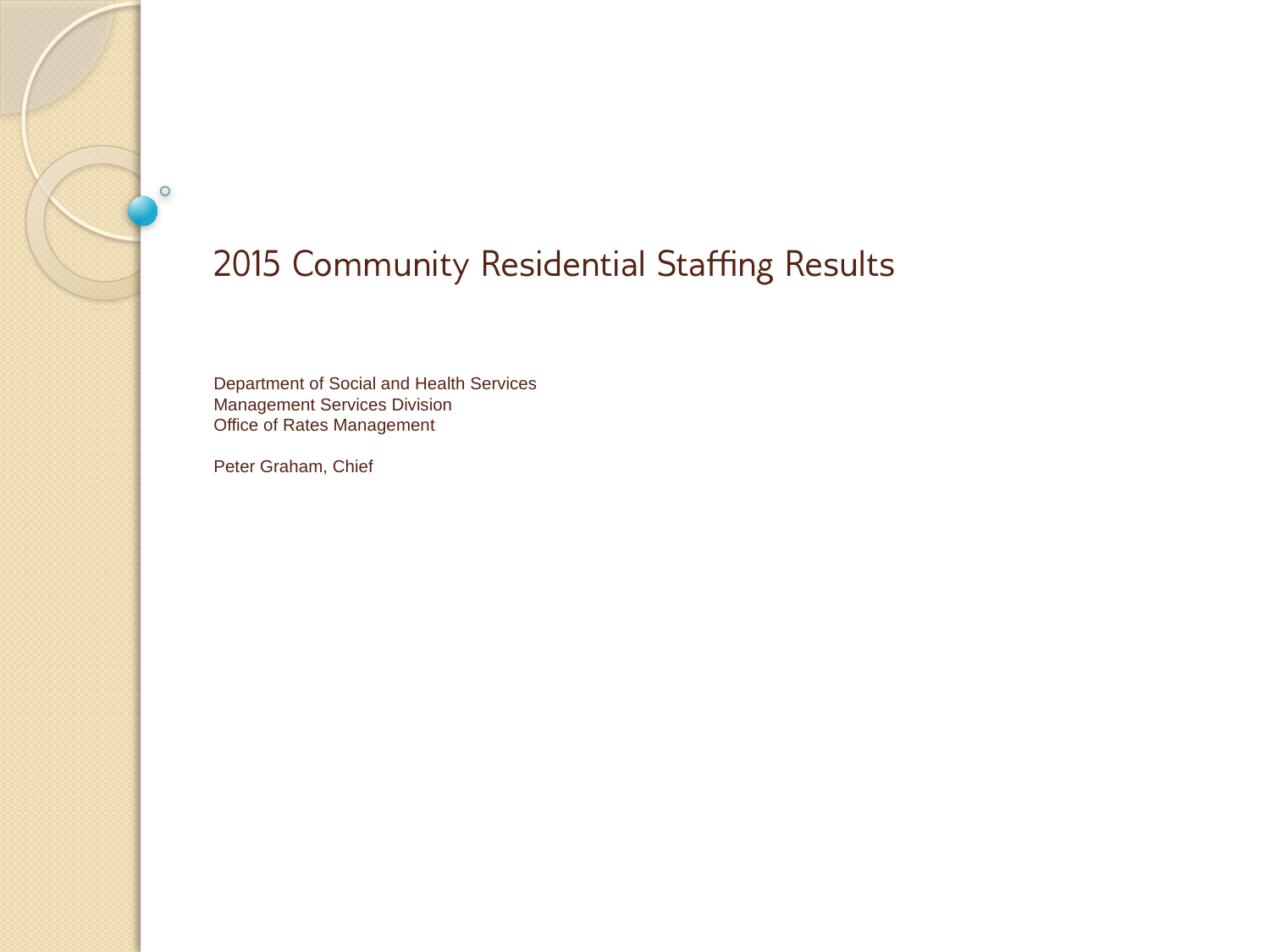

# 2015 Community Residential Staffing Results Department of Social and Health Services Management Services Division Office of Rates Management Peter Graham, Chief